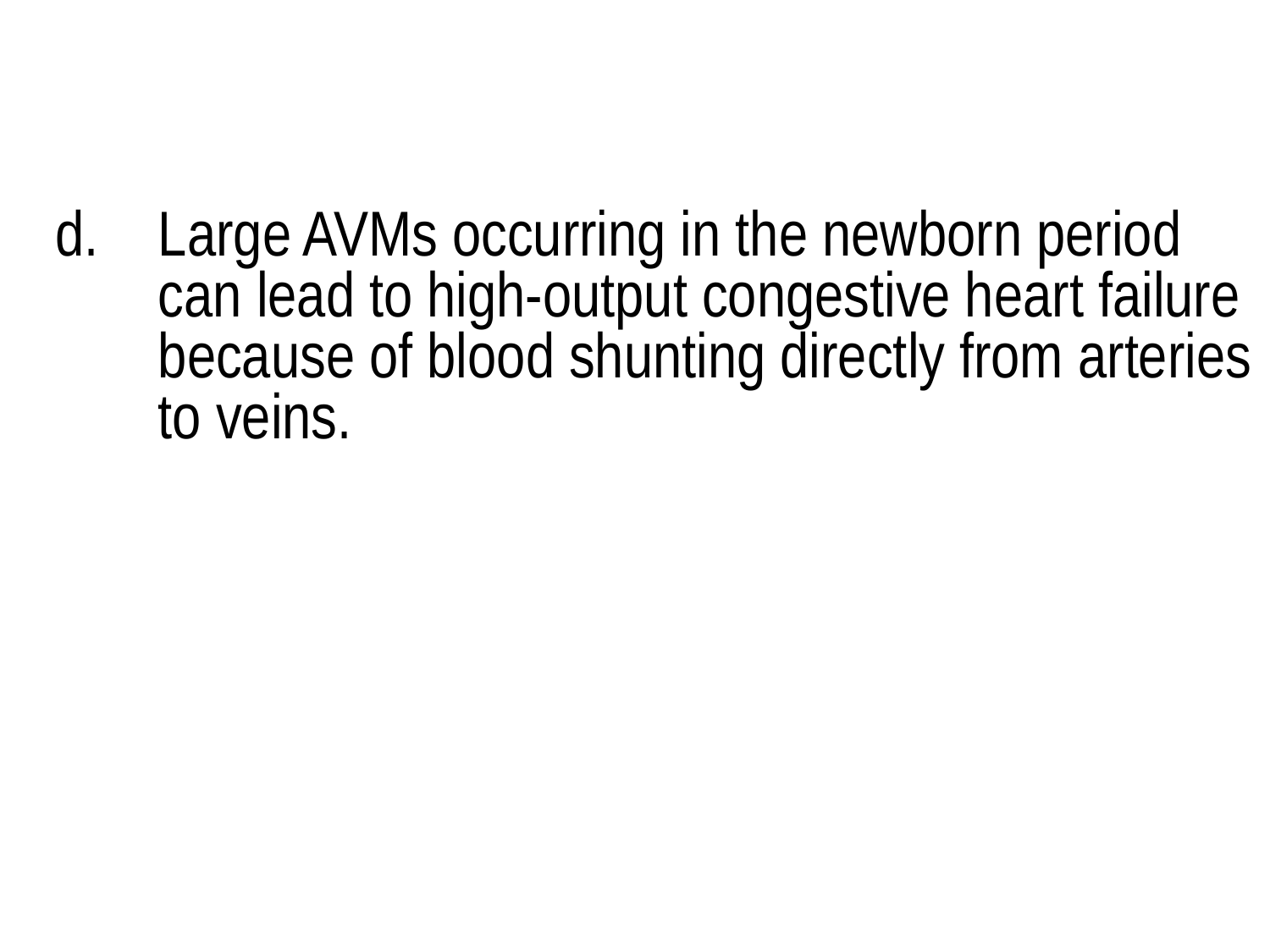

Large AVMs occurring in the newborn period can lead to high-output congestive heart failure because of blood shunting directly from arteries to veins.